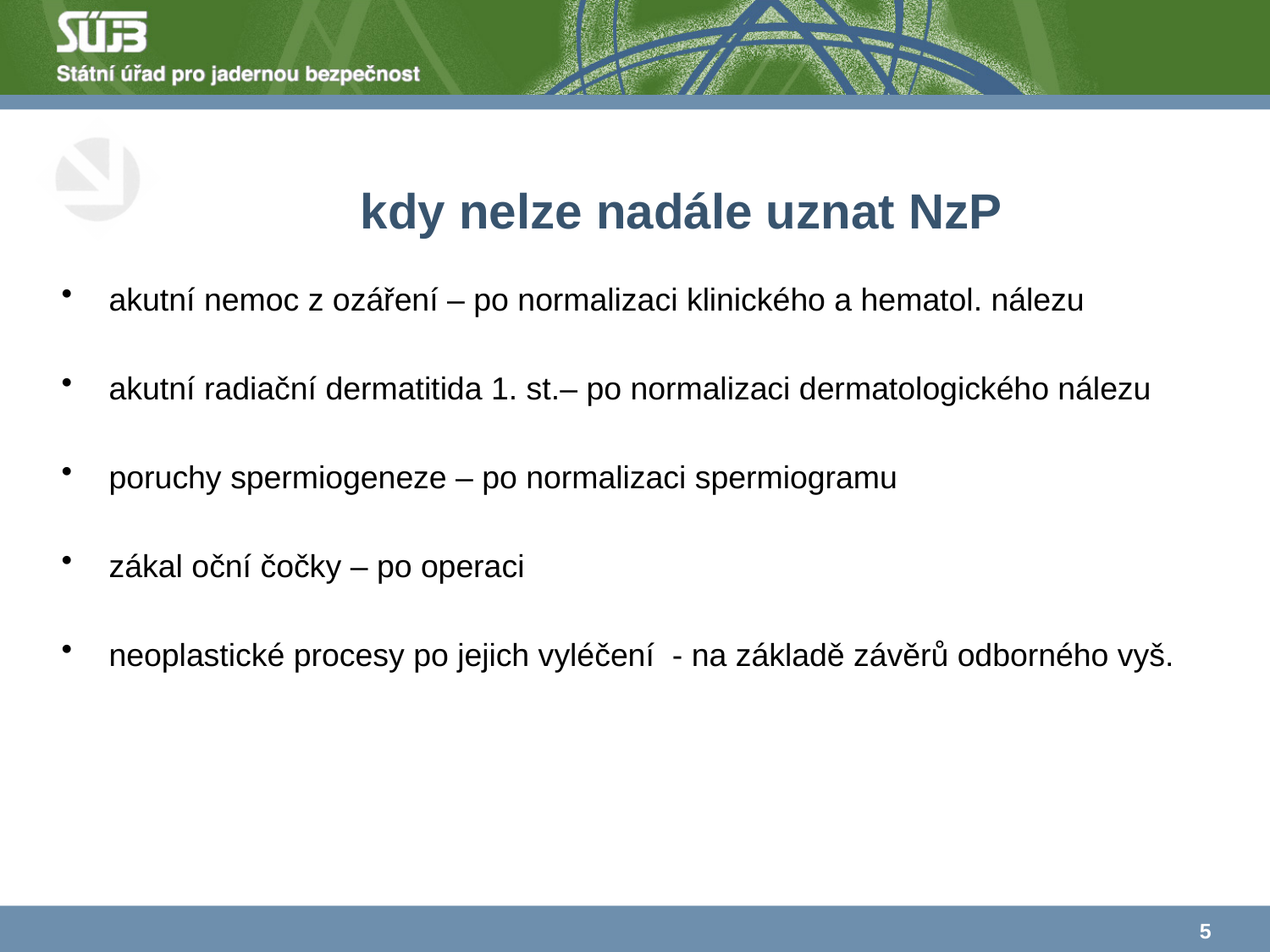

# kdy nelze nadále uznat NzP

akutní nemoc z ozáření – po normalizaci klinického a hematol. nálezu

akutní radiační dermatitida 1. st.– po normalizaci dermatologického nálezu

poruchy spermiogeneze – po normalizaci spermiogramu

zákal oční čočky – po operaci

neoplastické procesy po jejich vyléčení  - na základě závěrů odborného vyš.

5